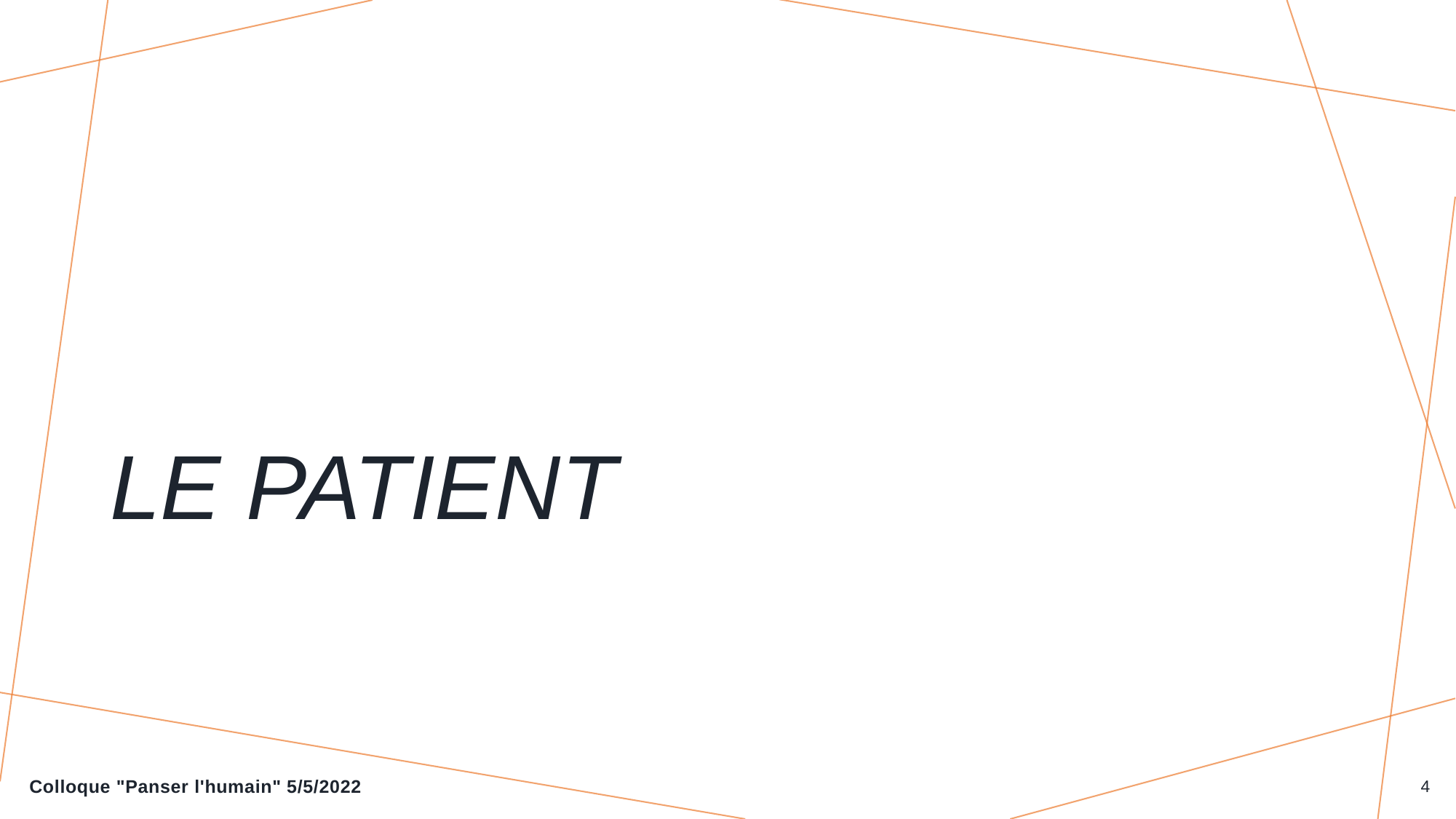

# Le patient

Colloque "Panser l'humain" 5/5/2022
4